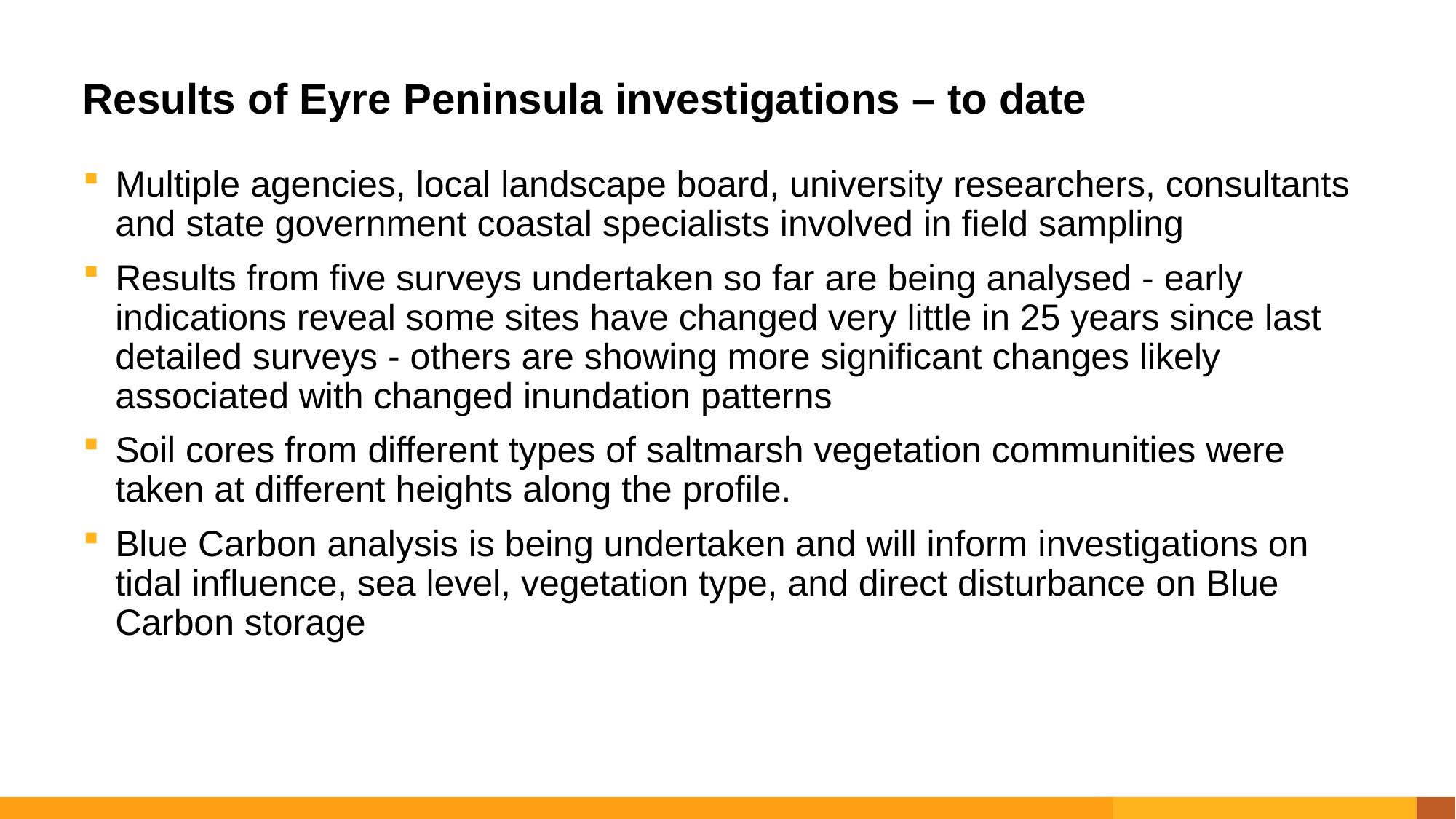

# Results of Eyre Peninsula investigations – to date
Multiple agencies, local landscape board, university researchers, consultants and state government coastal specialists involved in field sampling
Results from five surveys undertaken so far are being analysed - early indications reveal some sites have changed very little in 25 years since last detailed surveys - others are showing more significant changes likely associated with changed inundation patterns
Soil cores from different types of saltmarsh vegetation communities were taken at different heights along the profile.
Blue Carbon analysis is being undertaken and will inform investigations on tidal influence, sea level, vegetation type, and direct disturbance on Blue Carbon storage